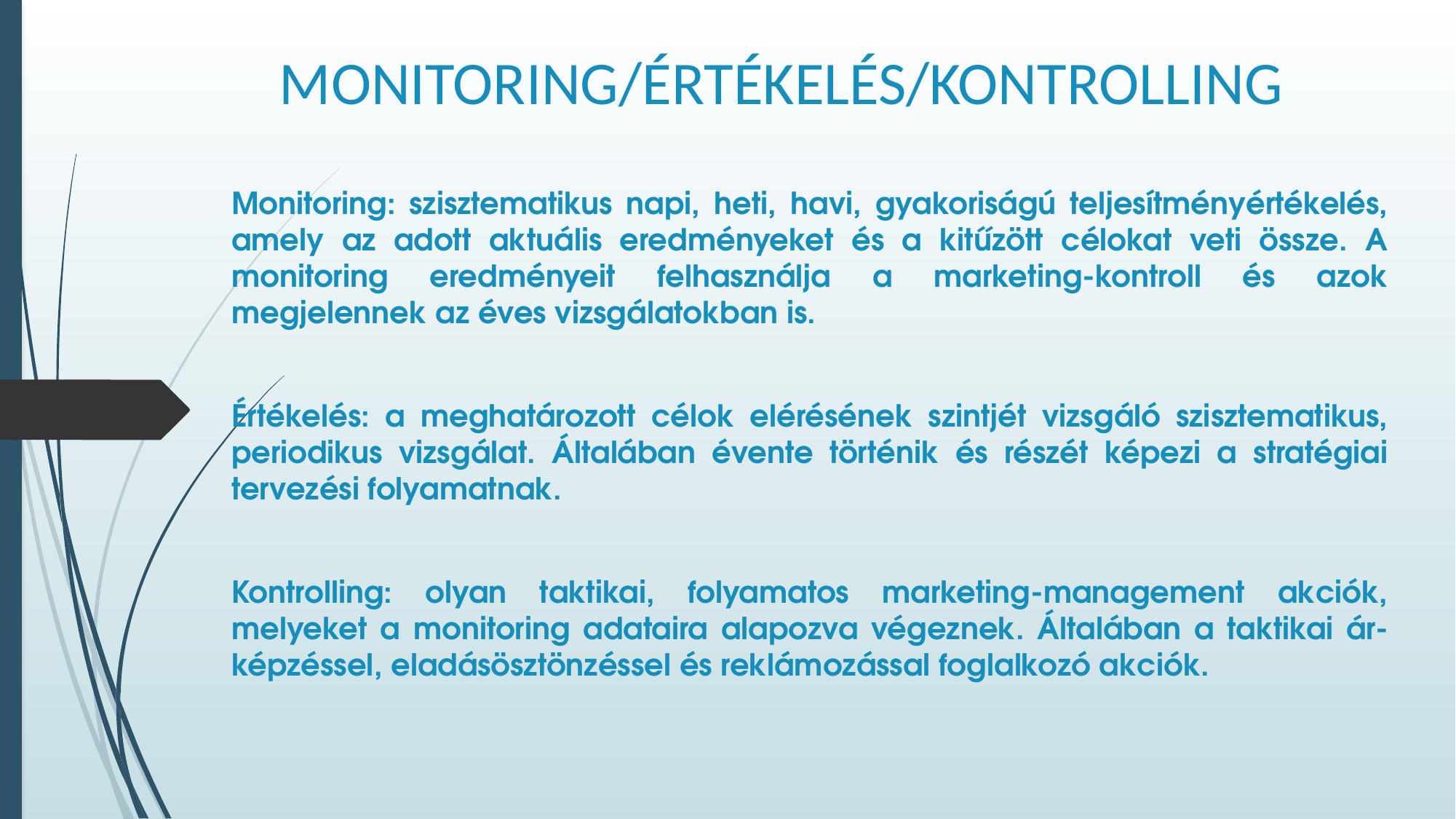

# MONITORING/ÉRTÉKELÉS/KONTROLLING

Monitoring: szisztematikus napi, heti, havi, gyakoriságú teljesítményértékelés, amely az adott aktuális eredményeket és a kitűzött célokat veti össze. A monitoring eredményeit felhasználja a marketing-kontroll és azok megjelennek az éves vizsgálatokban is.

Értékelés: a meghatározott célok elérésének szintjét vizsgáló szisztematikus, periodikus vizsgálat. Általában évente történik és részét képezi a stratégiai tervezési folyamatnak.

Kontrolling: olyan taktikai, folyamatos marketing-management akciók, melyeket a monitoring adataira alapozva végeznek. Általában a taktikai ár-képzéssel, eladásösztönzéssel és reklámozással foglalkozó akciók.